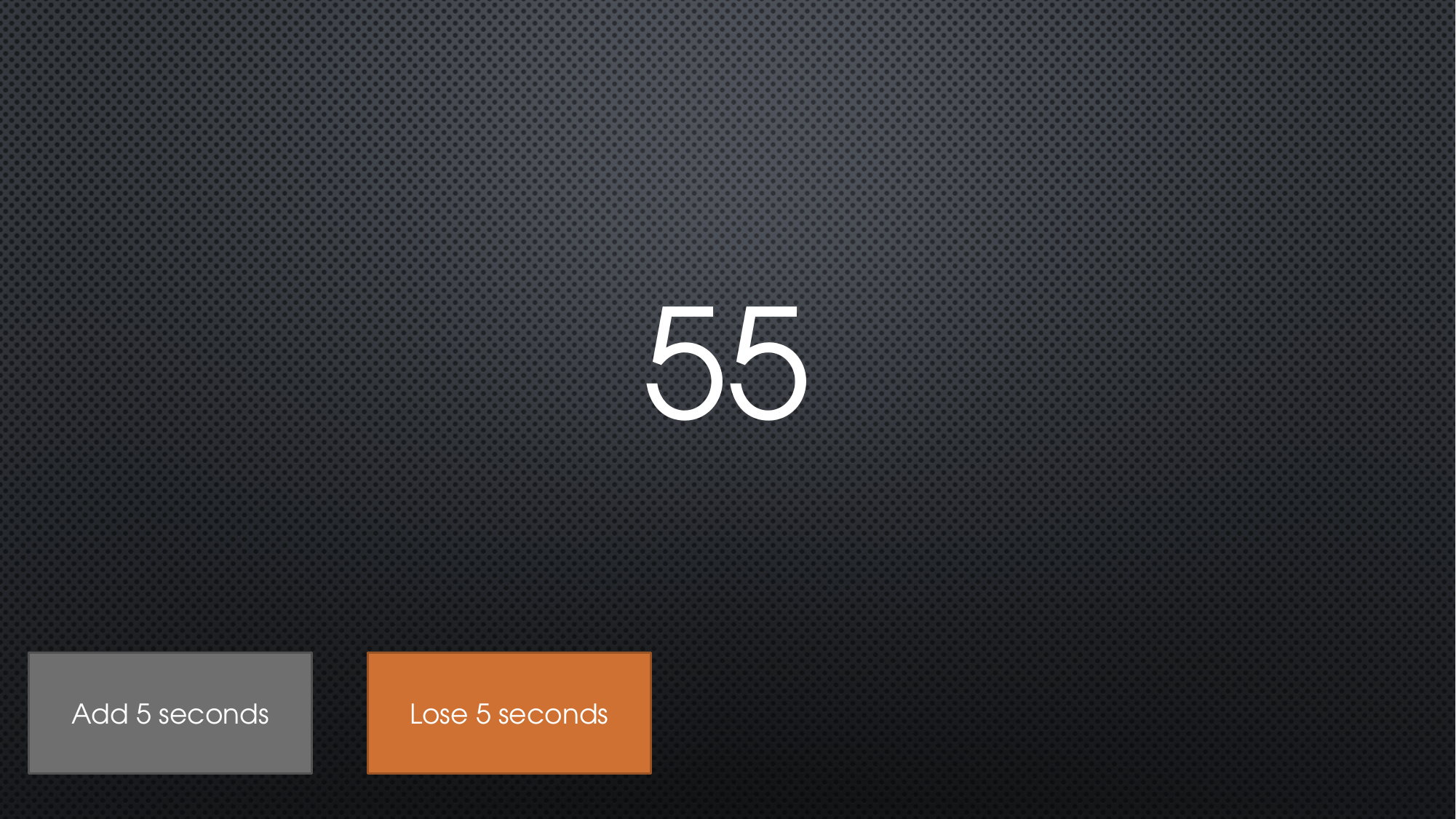

# 55
Add 5 seconds
Lose 5 seconds